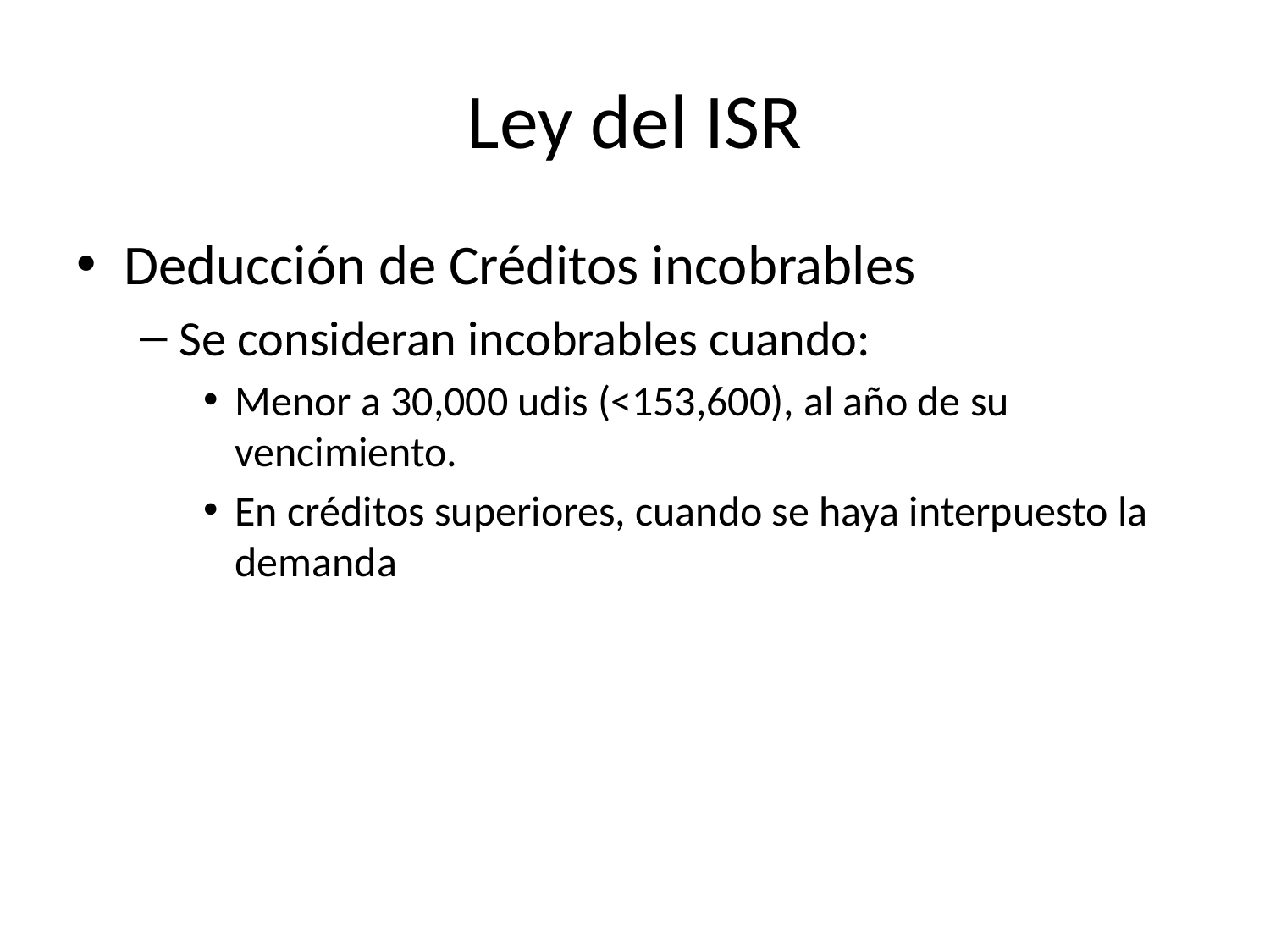

# Ley del ISR
Deducción de Créditos incobrables
Se consideran incobrables cuando:
Menor a 30,000 udis (<153,600), al año de su vencimiento.
En créditos superiores, cuando se haya interpuesto la demanda